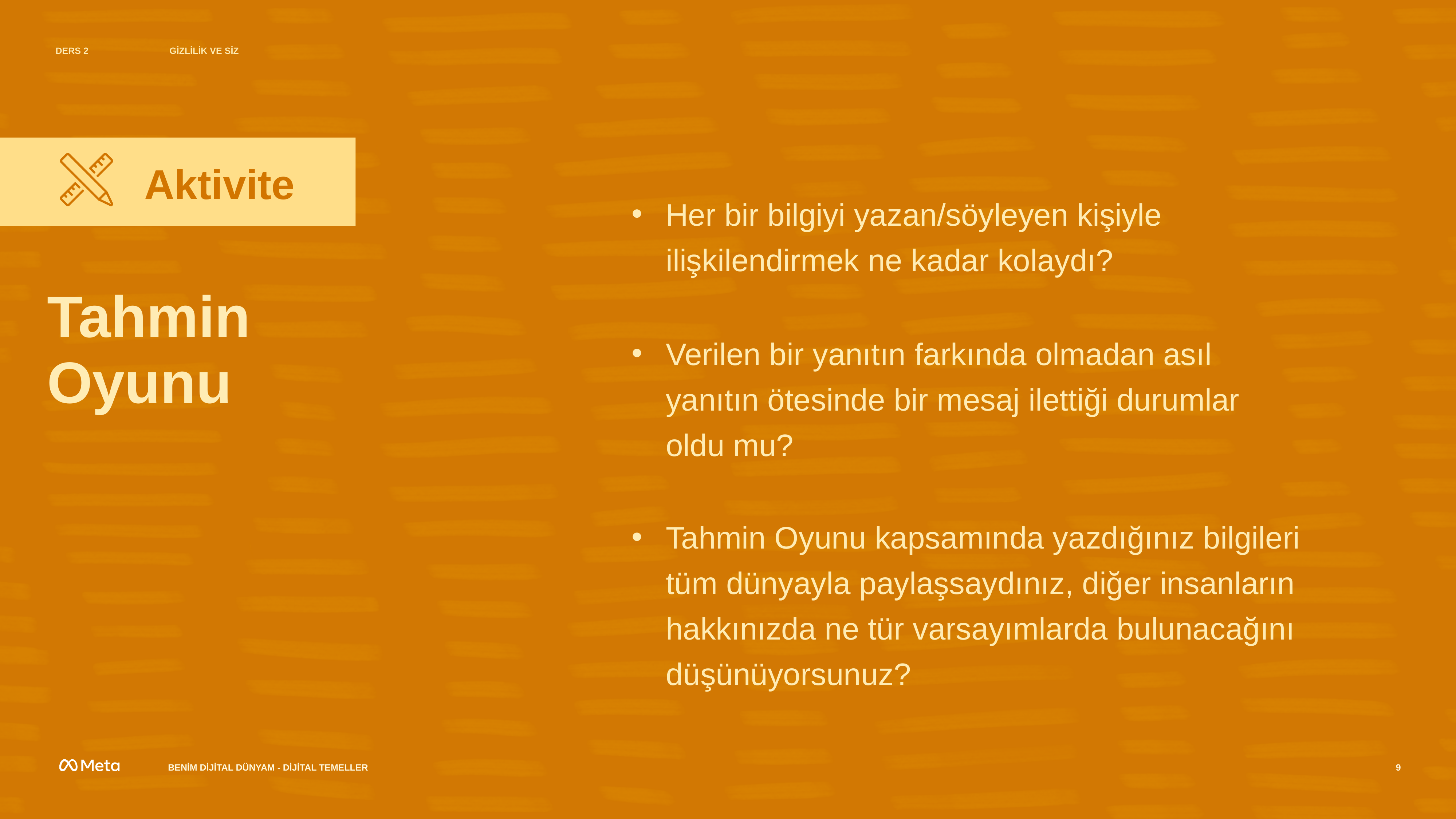

DERS 2
GİZLİLİK VE SİZ

Aktivite
Her bir bilgiyi yazan/söyleyen kişiyle ilişkilendirmek ne kadar kolaydı?
Tahmin
Oyunu
Verilen bir yanıtın farkında olmadan asıl yanıtın ötesinde bir mesaj ilettiği durumlar oldu mu?
Tahmin Oyunu kapsamında yazdığınız bilgileri tüm dünyayla paylaşsaydınız, diğer insanların hakkınızda ne tür varsayımlarda bulunacağını düşünüyorsunuz?